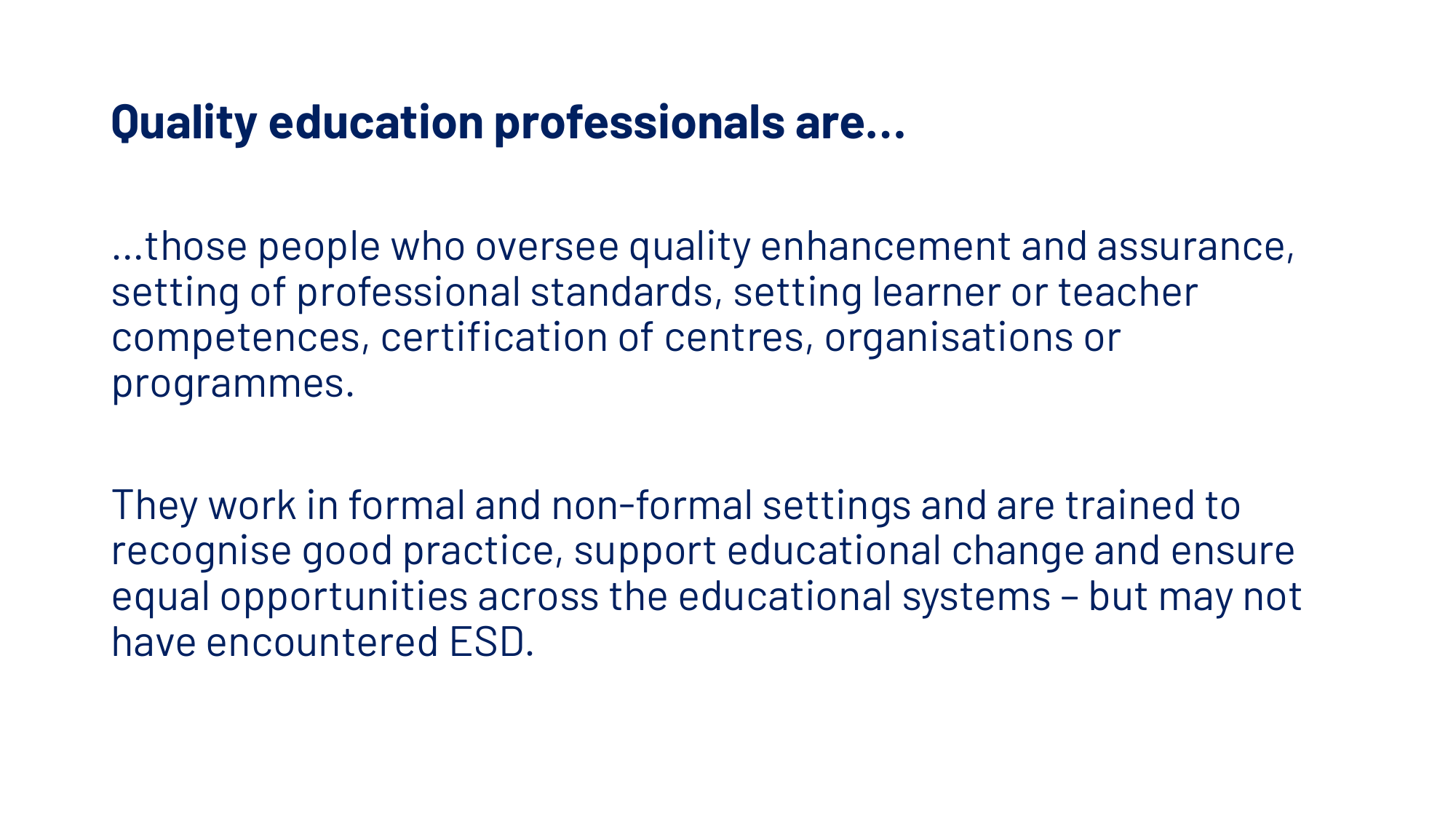

# Quality education professionals are…
…those people who oversee quality enhancement and assurance, setting of professional standards, setting learner or teacher competences, certification of centres, organisations or programmes.

They work in formal and non-formal settings and are trained to recognise good practice, support educational change and ensure equal opportunities across the educational systems – but may not have encountered ESD.